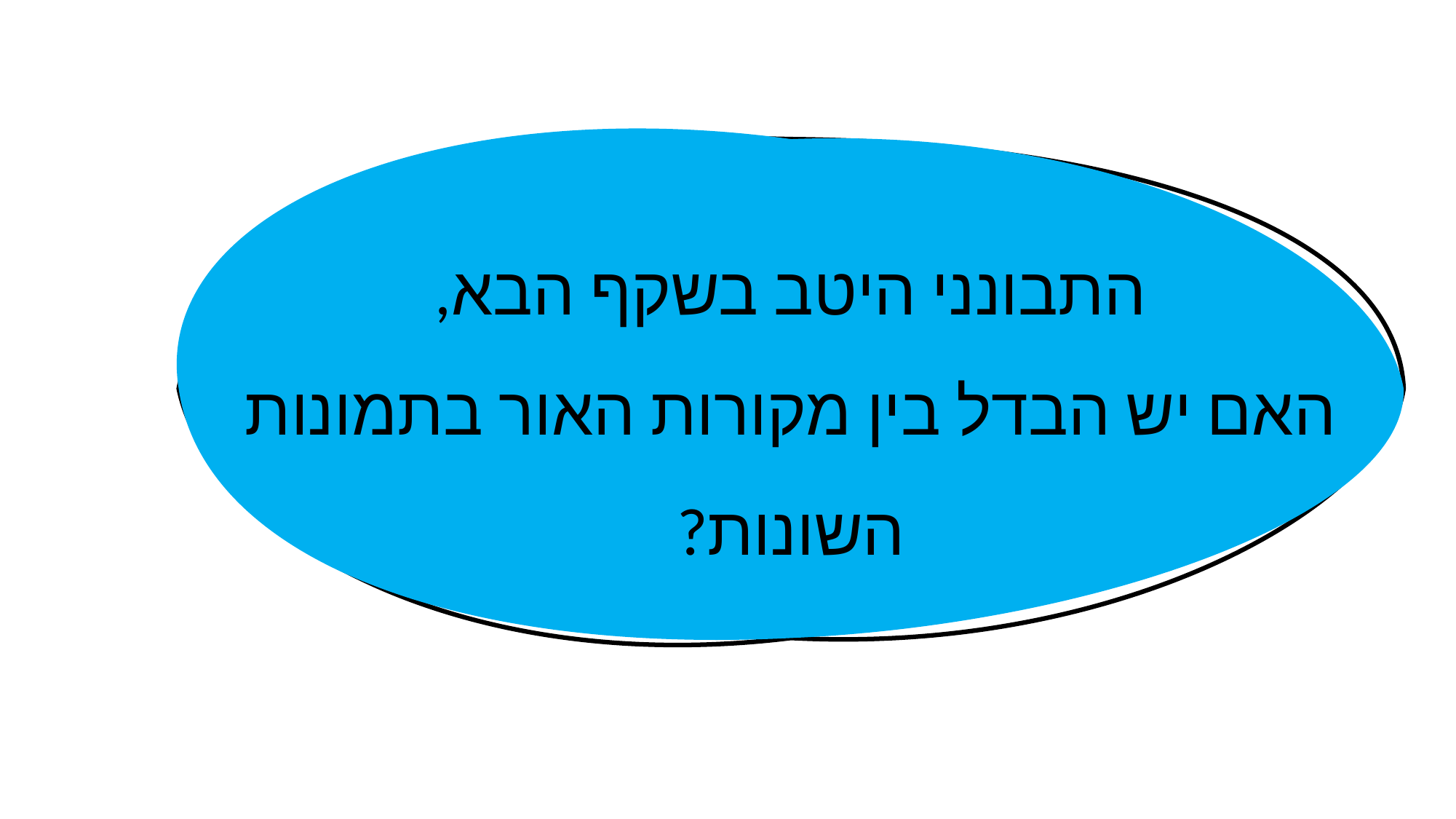

התבונני היטב בשקף הבא,
האם יש הבדל בין מקורות האור בתמונות השונות?